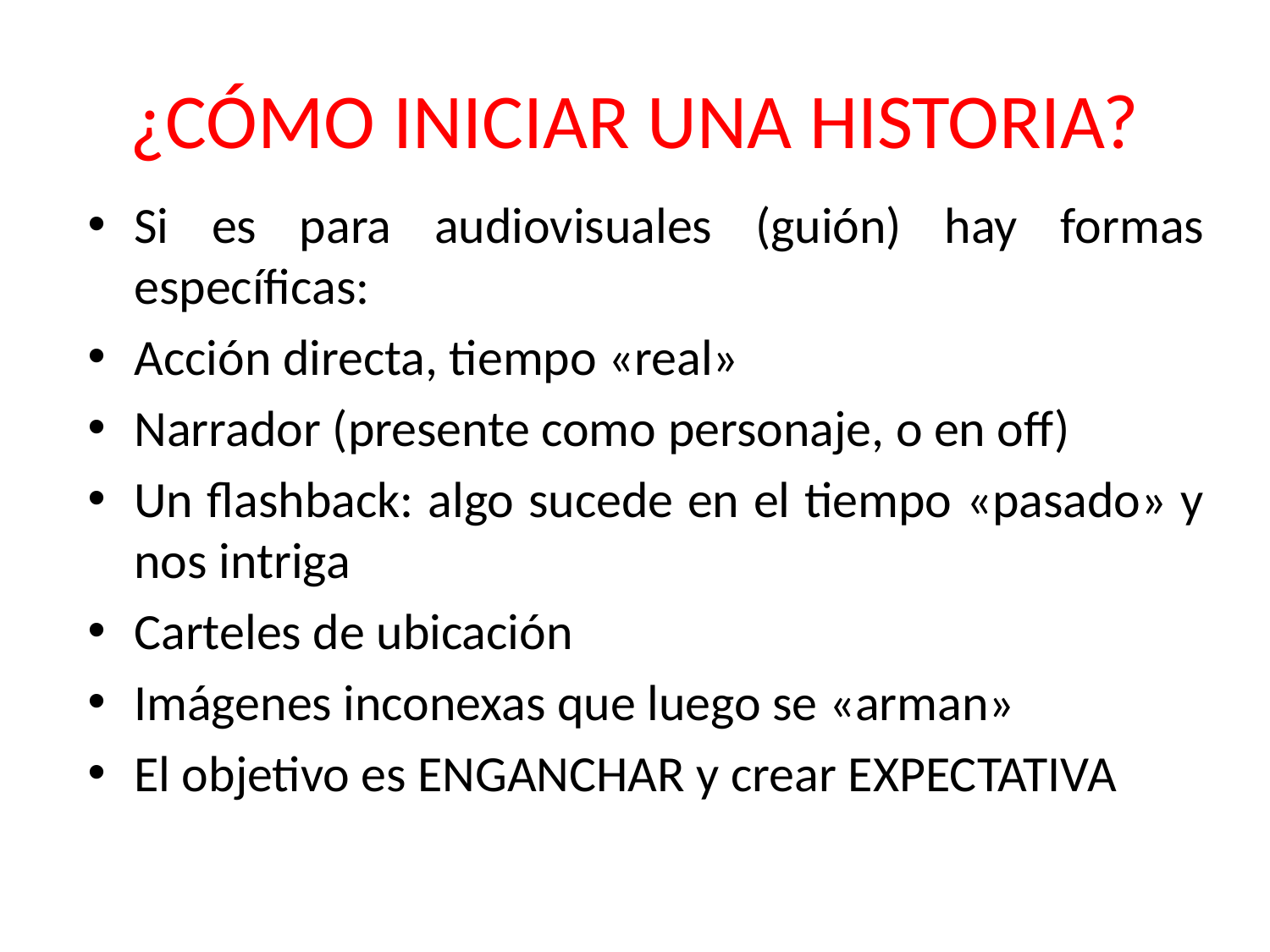

# ¿CÓMO INICIAR UNA HISTORIA?
Si es para audiovisuales (guión) hay formas específicas:
Acción directa, tiempo «real»
Narrador (presente como personaje, o en off)
Un flashback: algo sucede en el tiempo «pasado» y nos intriga
Carteles de ubicación
Imágenes inconexas que luego se «arman»
El objetivo es ENGANCHAR y crear EXPECTATIVA